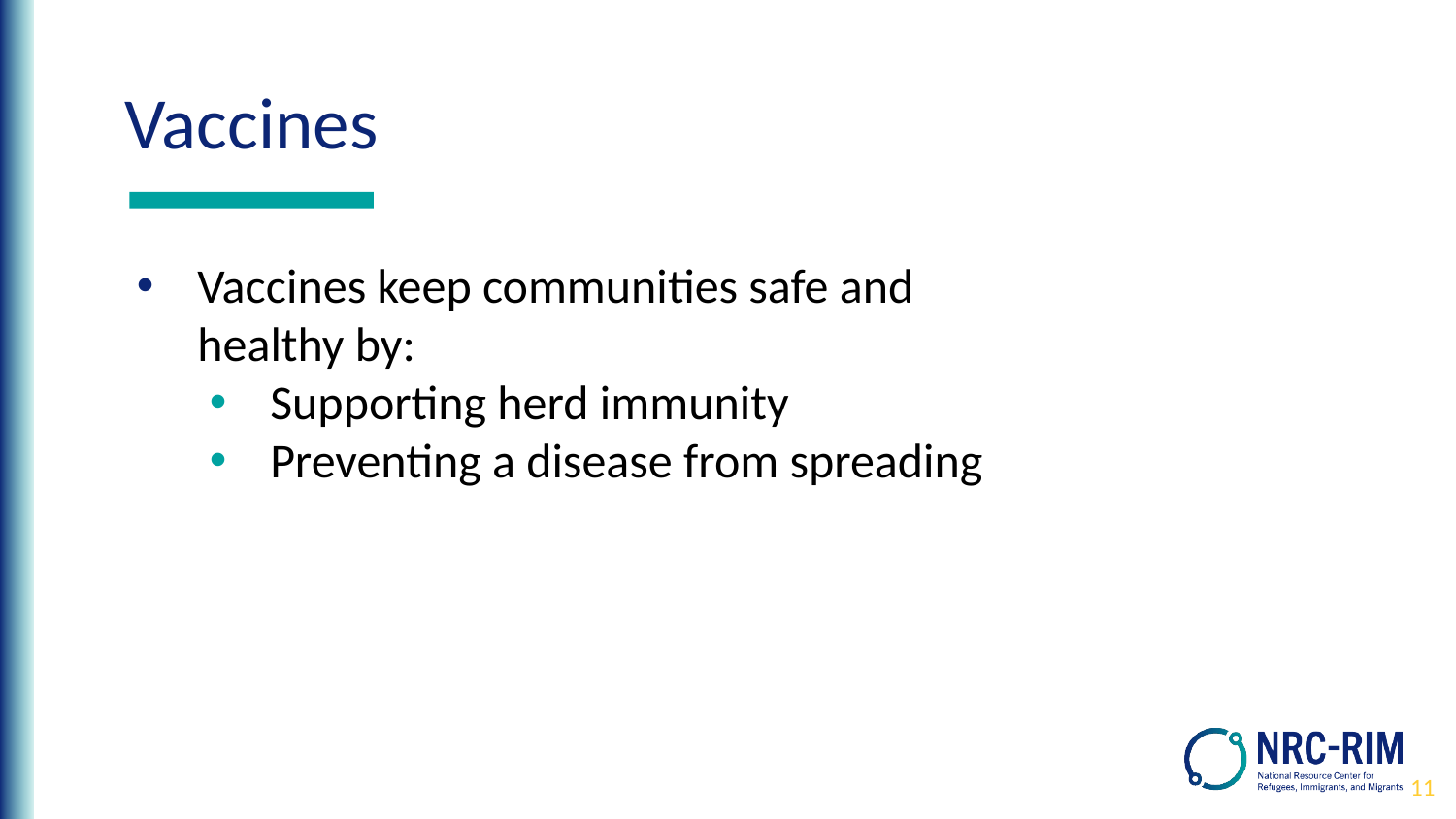

# Vaccines
Vaccines keep communities safe and healthy by:
Supporting herd immunity
Preventing a disease from spreading

11